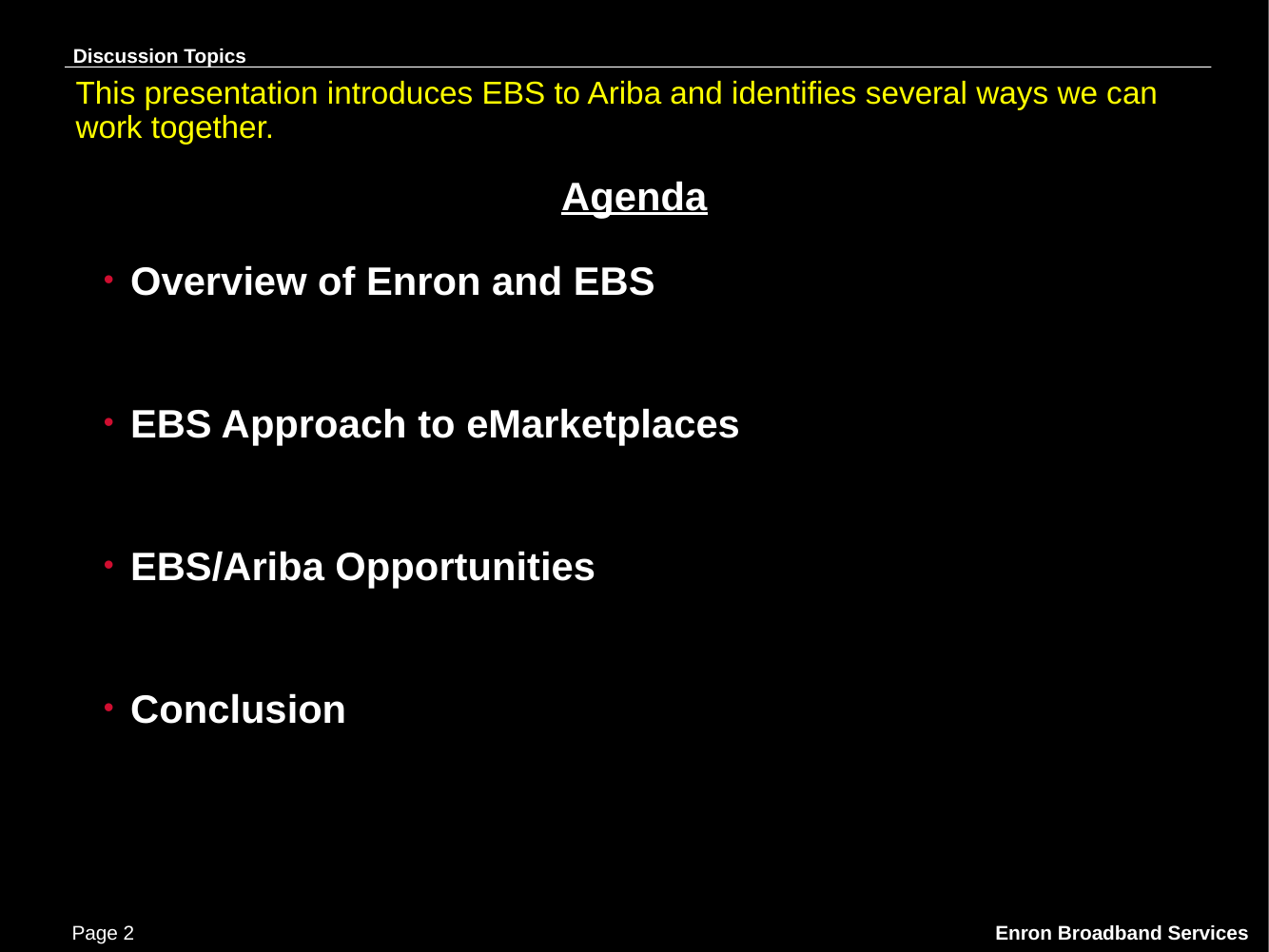

Discussion Topics
# This presentation introduces EBS to Ariba and identifies several ways we can work together.
Agenda
Overview of Enron and EBS

EBS Approach to eMarketplaces

EBS/Ariba Opportunities

Conclusion